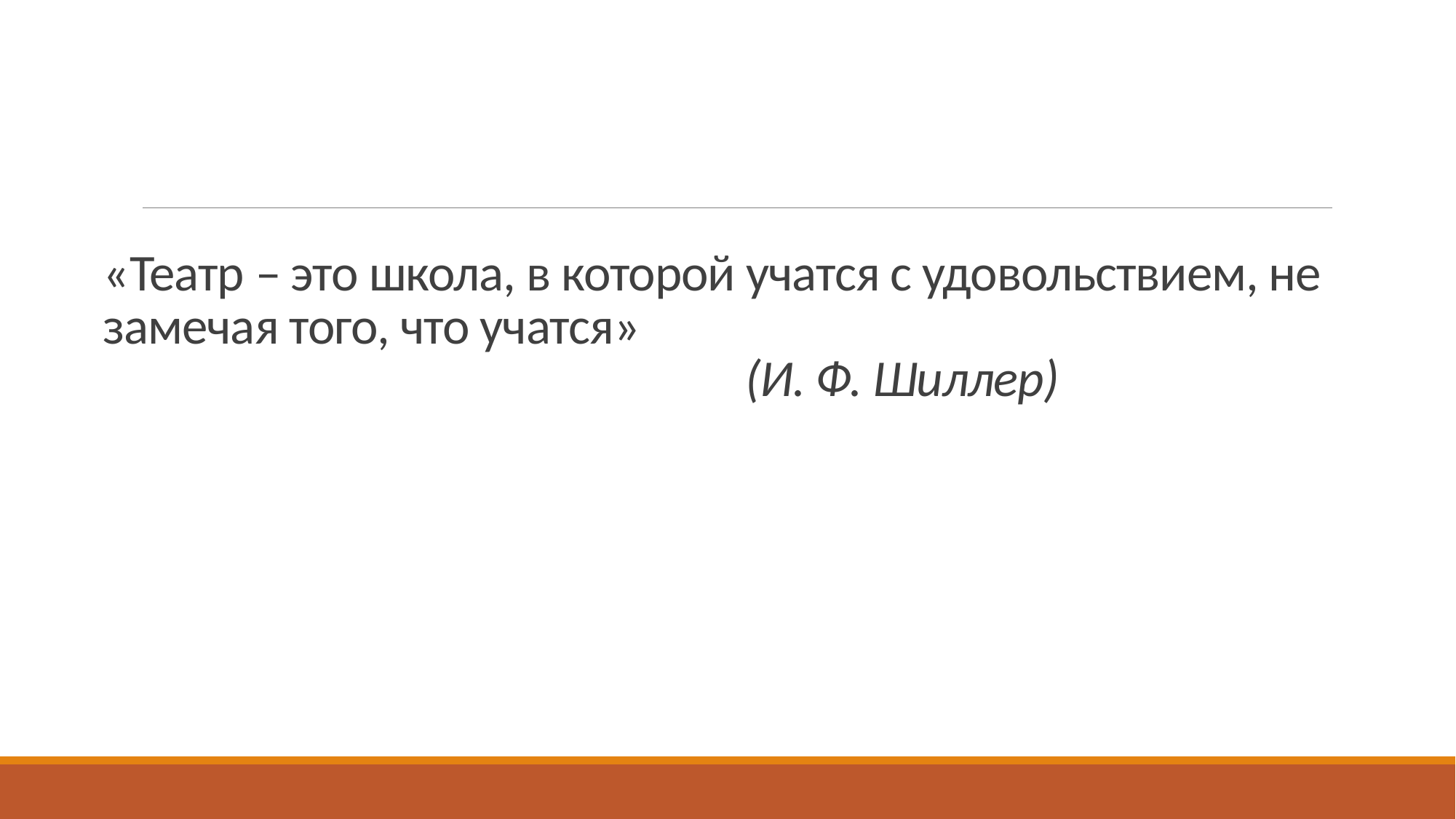

# «Театр – это школа, в которой учатся с удовольствием, не замечая того, что учатся» (И. Ф. Шиллер)